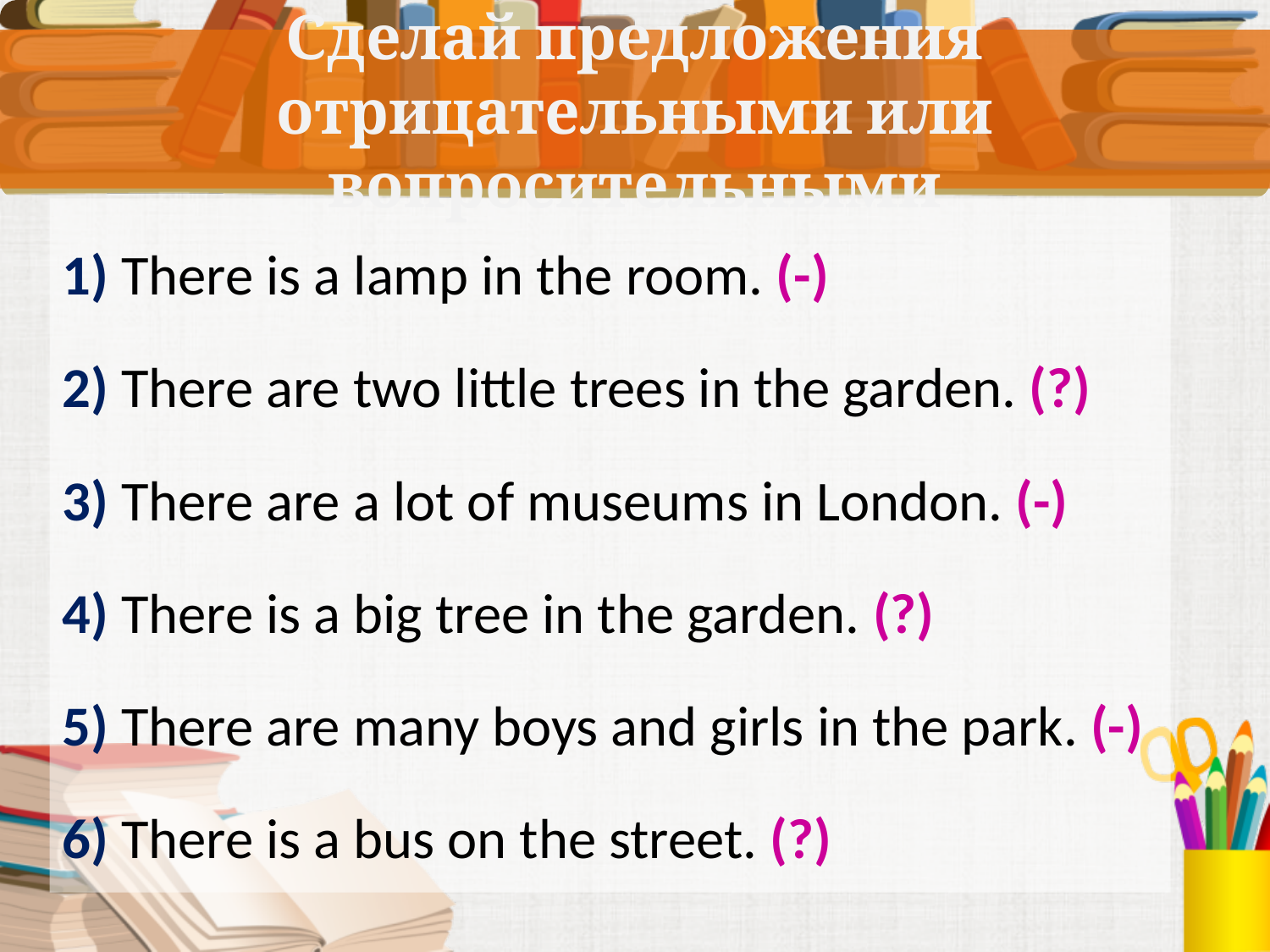

# Сделай предложения отрицательными или вопросительными
1) There is a lamp in the room. (-)
2) There are two little trees in the garden. (?)
3) There are a lot of museums in London. (-)
4) There is a big tree in the garden. (?)
5) There are many boys and girls in the park. (-)
6) There is a bus on the street. (?)